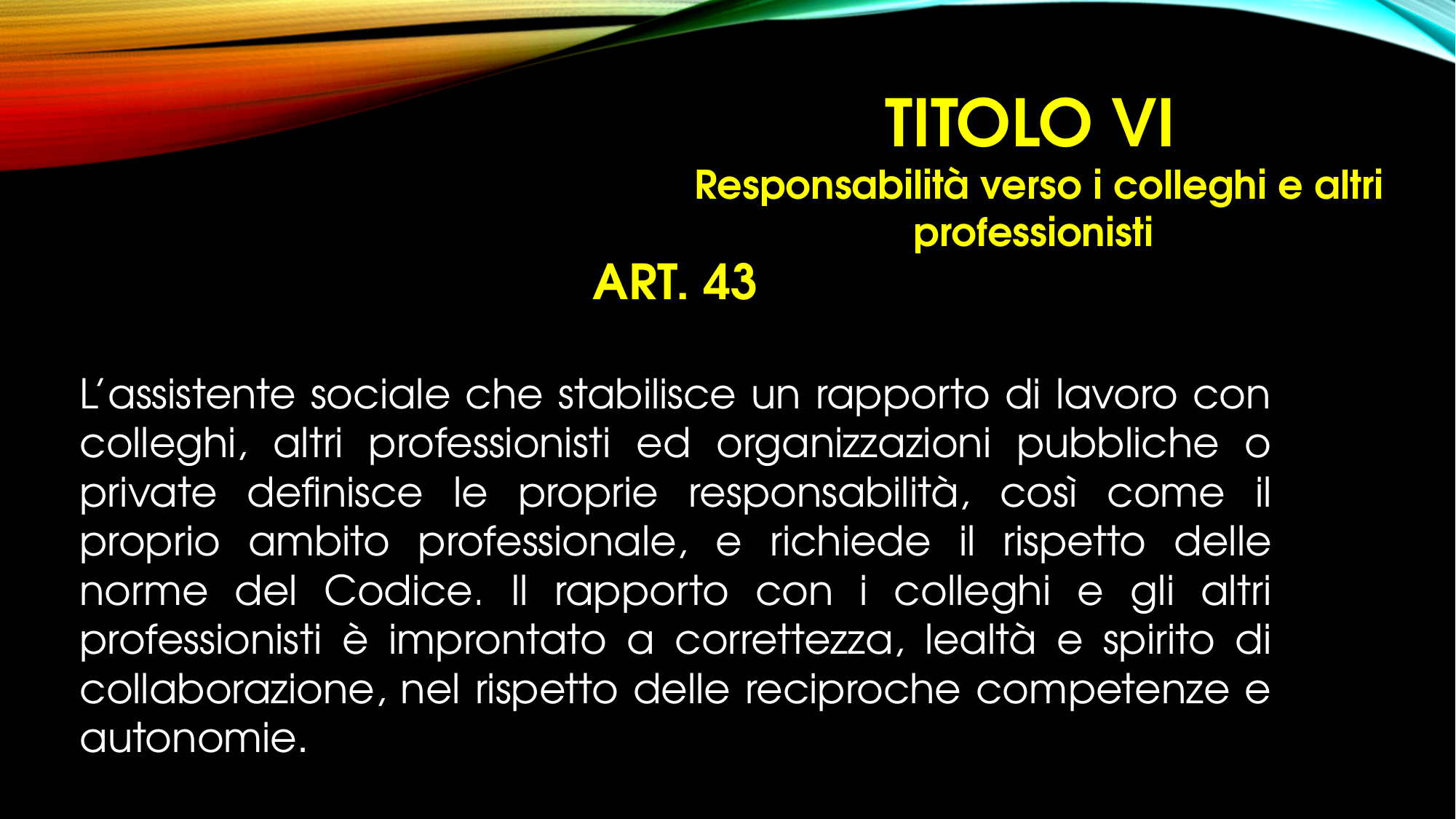

TITOLO VI
Responsabilità verso i colleghi e altri professionisti
ART. 43

L’assistente sociale che stabilisce un rapporto di lavoro con colleghi, altri professionisti ed organizzazioni pubbliche o private definisce le proprie responsabilità, così come il proprio ambito professionale, e richiede il rispetto delle norme del Codice. Il rapporto con i colleghi e gli altri professionisti è improntato a correttezza, lealtà e spirito di collaborazione, nel rispetto delle reciproche competenze e autonomie.